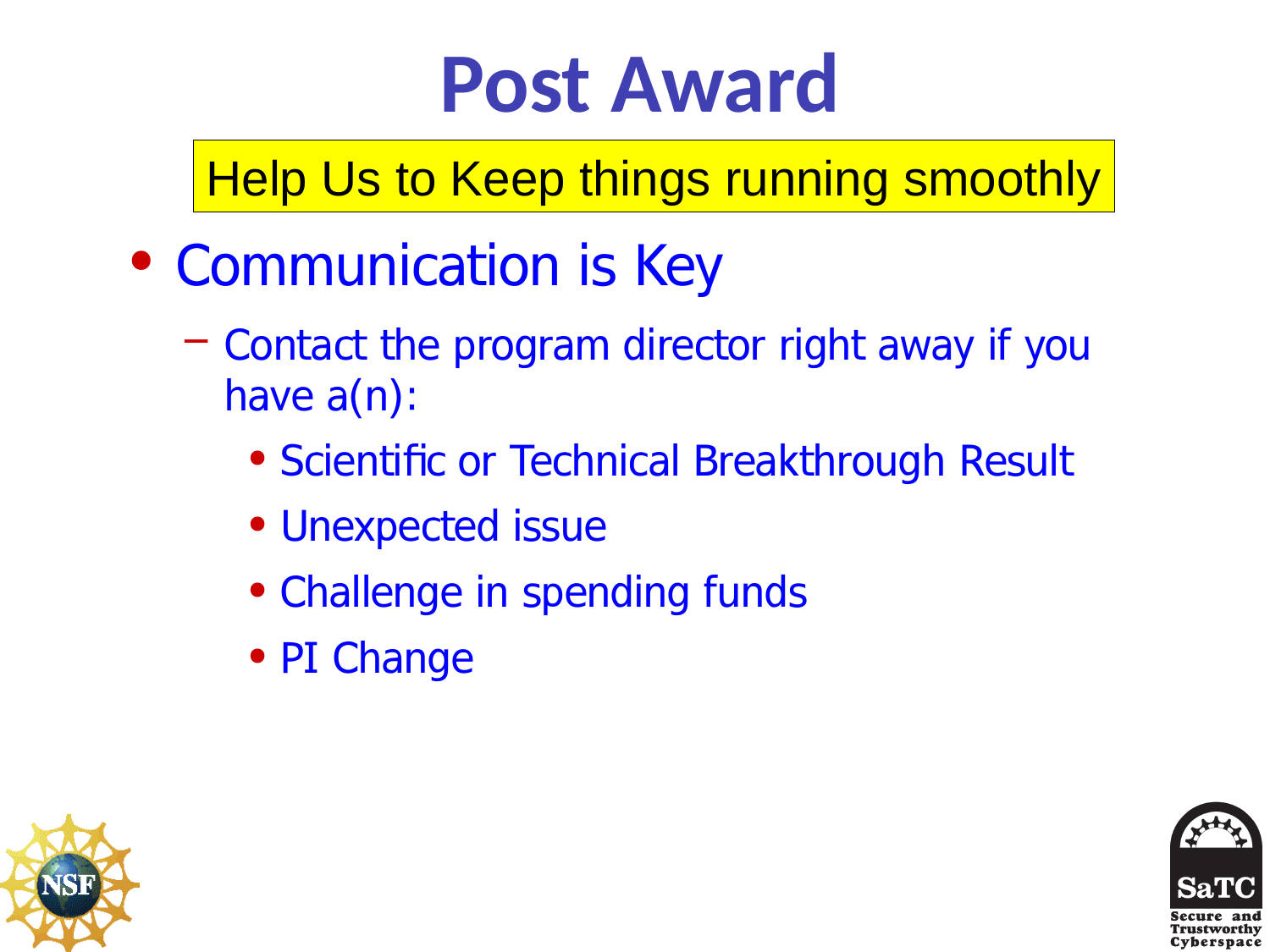

Post Award
Help Us to Keep things running smoothly
Communication is Key
Contact the program director right away if you have a(n):
Scientific or Technical Breakthrough Result
Unexpected issue
Challenge in spending funds
PI Change

2